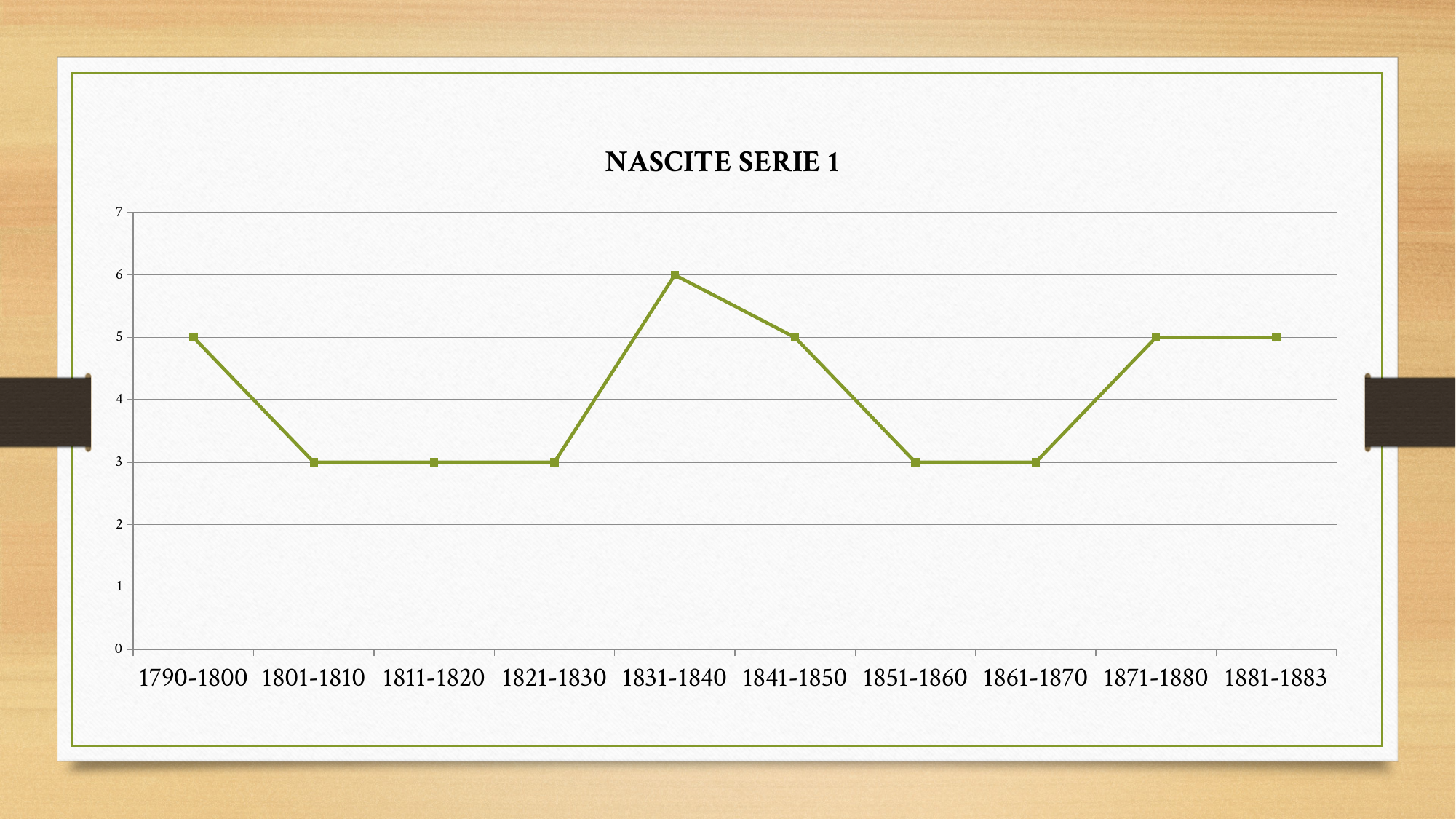

### Chart: NASCITE SERIE 1

| Category |  |
|---|---|
| 1790-1800 | 5.0 |
| 1801-1810 | 3.0 |
| 1811-1820 | 3.0 |
| 1821-1830 | 3.0 |
| 1831-1840 | 6.0 |
| 1841-1850 | 5.0 |
| 1851-1860 | 3.0 |
| 1861-1870 | 3.0 |
| 1871-1880 | 5.0 |
| 1881-1883 | 5.0 |